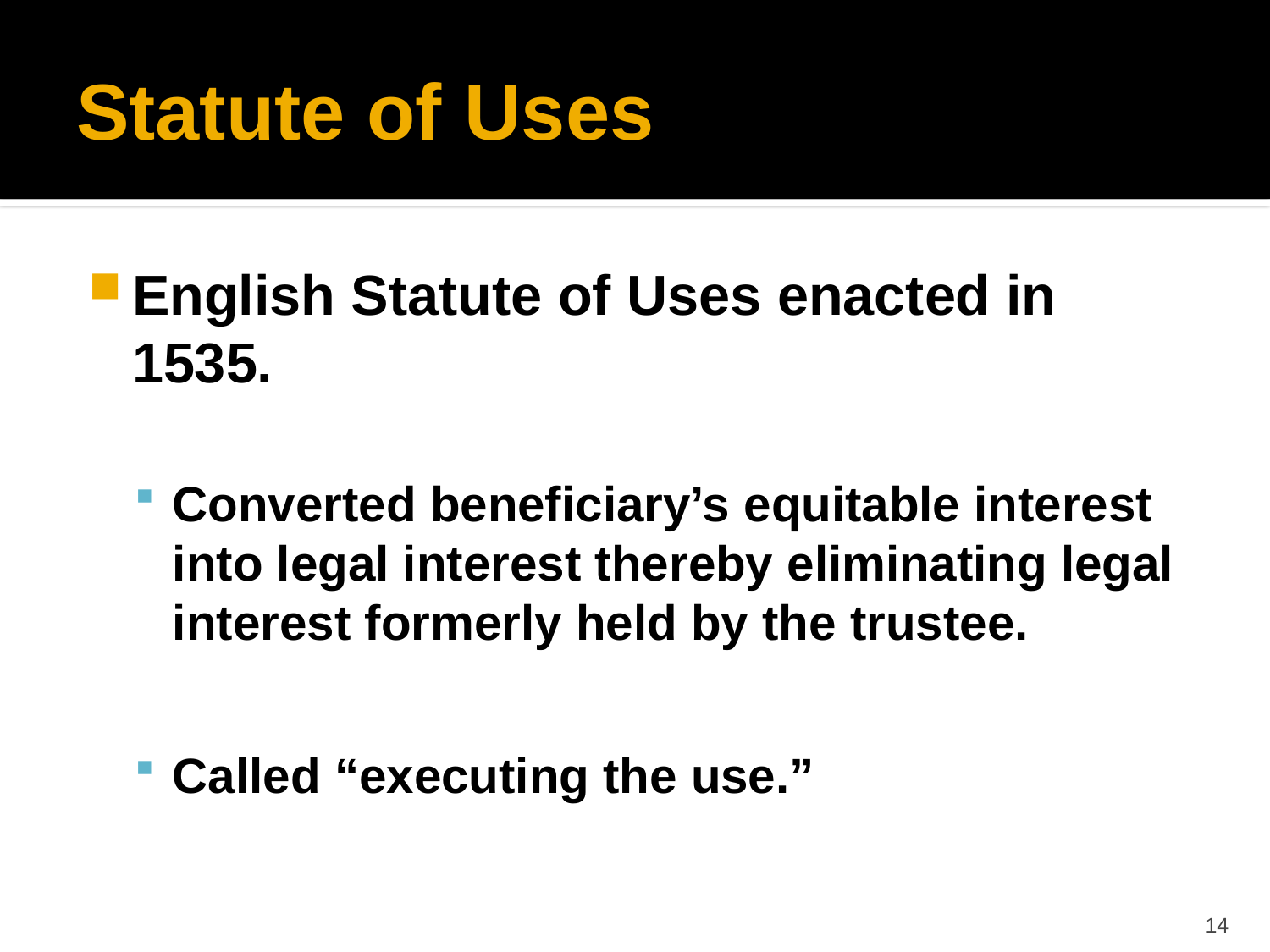

# Statute of Uses
English Statute of Uses enacted in 1535.

Converted beneficiary’s equitable interest into legal interest thereby eliminating legal interest formerly held by the trustee.

Called “executing the use.”

14